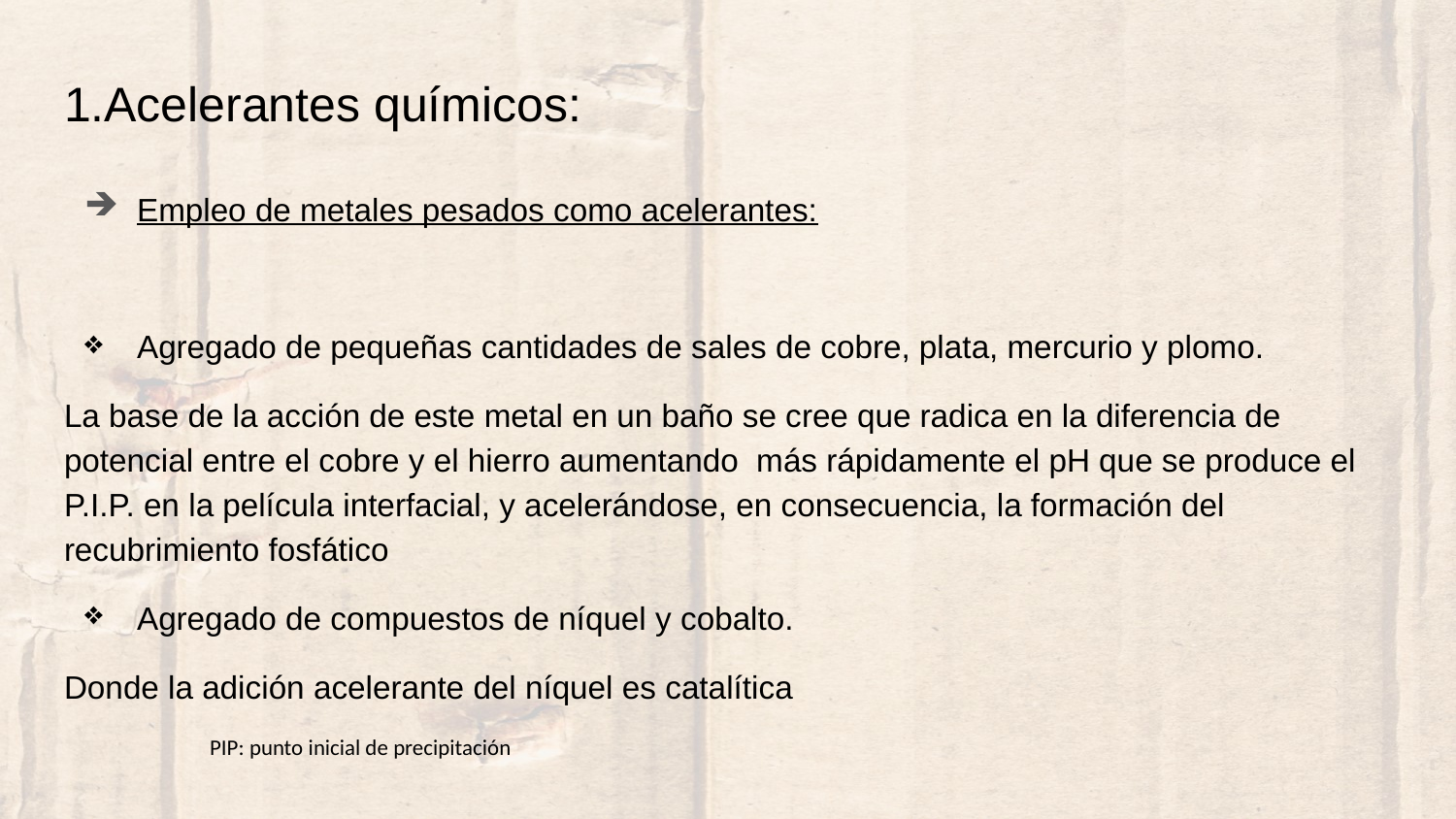

# 1.Acelerantes químicos:
Empleo de metales pesados como acelerantes:

Agregado de pequeñas cantidades de sales de cobre, plata, mercurio y plomo.
La base de la acción de este metal en un baño se cree que radica en la diferencia de potencial entre el cobre y el hierro aumentando  más rápidamente el pH que se produce el P.I.P. en la película interfacial, y acelerándose, en consecuencia, la formación del recubrimiento fosfático
Agregado de compuestos de níquel y cobalto.
Donde la adición acelerante del níquel es catalítica
PIP: punto inicial de precipitación